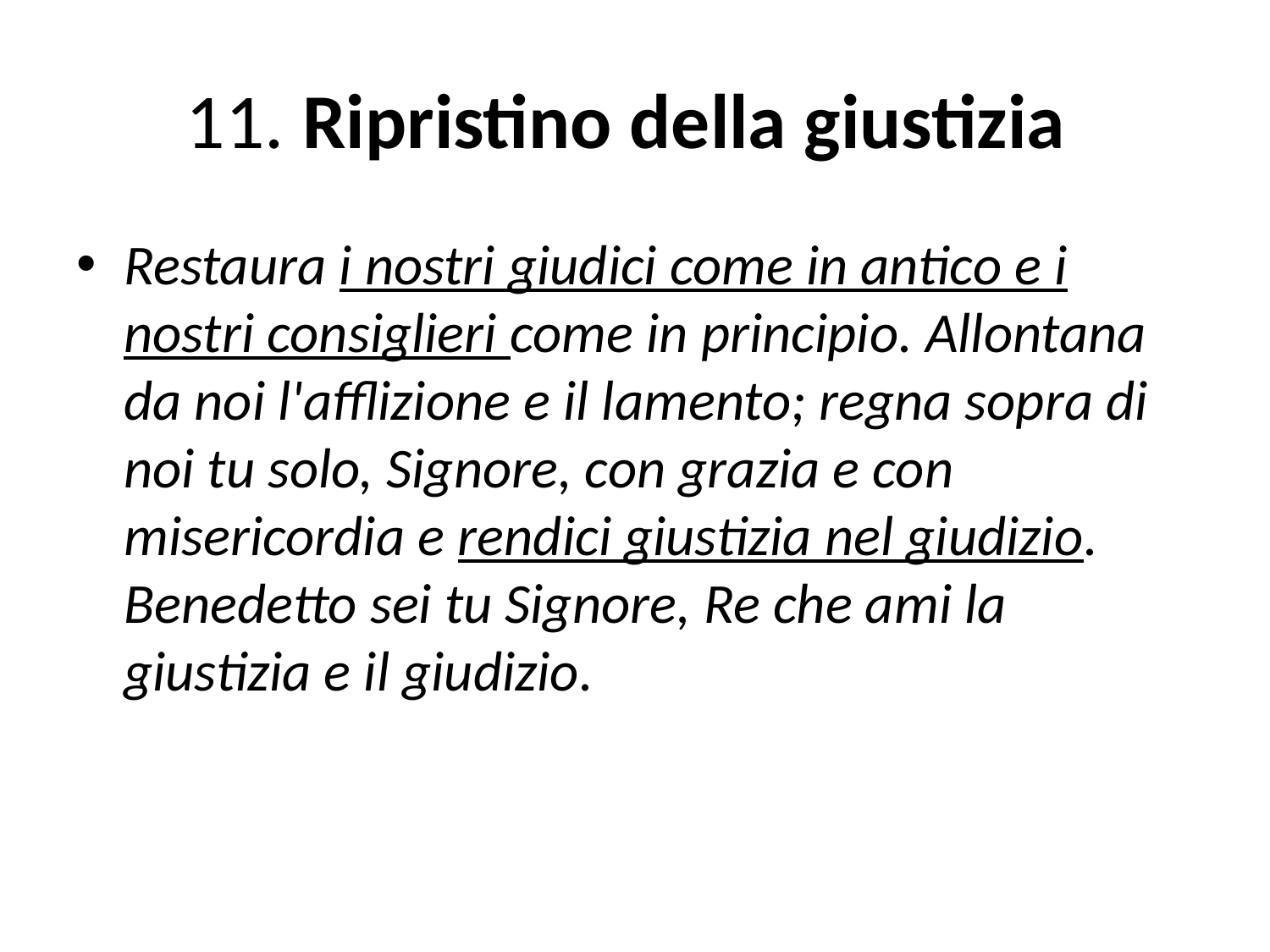

# 11. Ripristino della giustizia
Restaura i nostri giudici come in antico e i nostri consiglieri come in principio. Allontana da noi l'afflizione e il lamento; regna sopra di noi tu solo, Signore, con grazia e con misericordia e rendici giustizia nel giudizio. Benedetto sei tu Signore, Re che ami la giustizia e il giudizio.